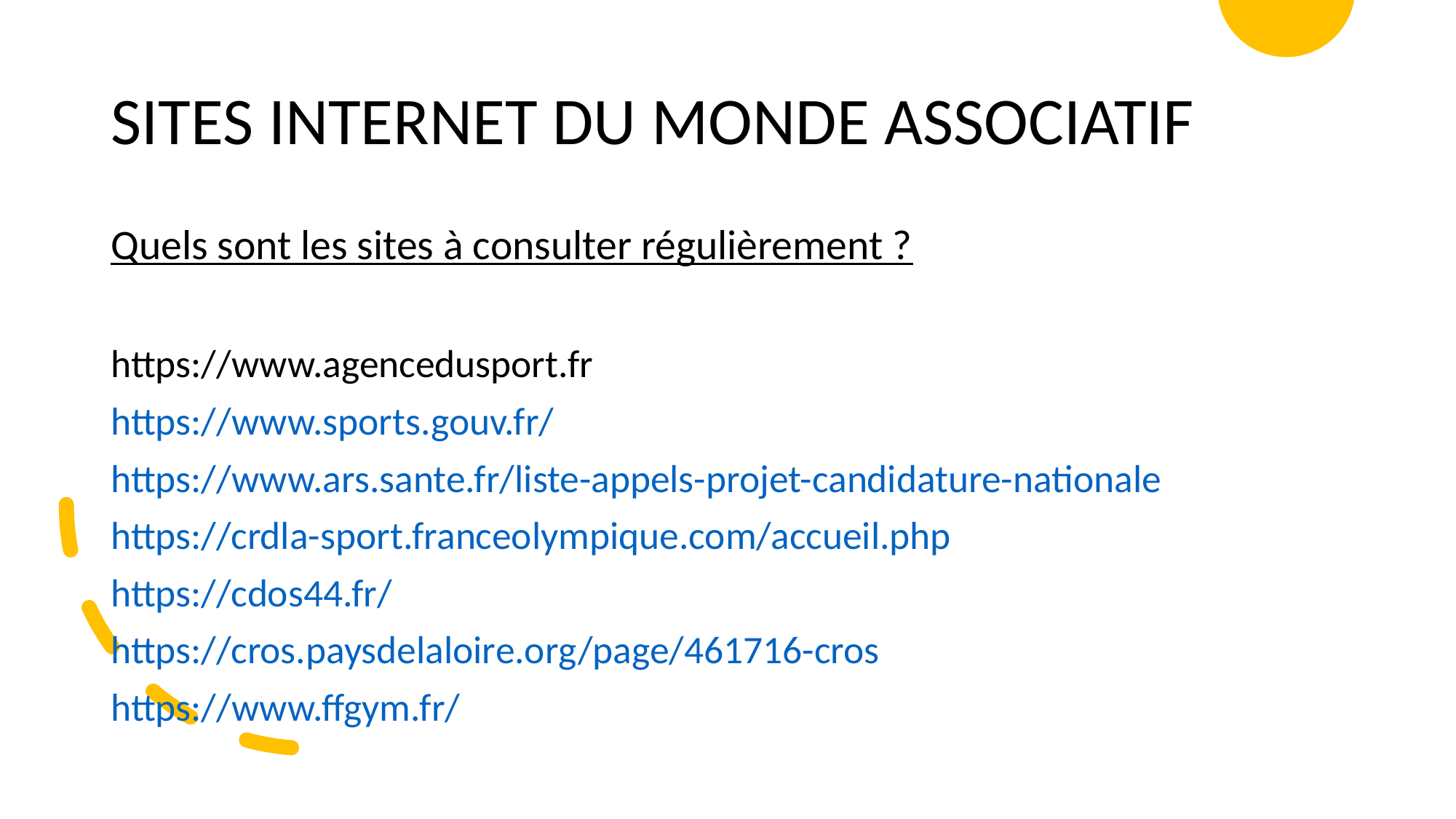

# SITES INTERNET DU MONDE ASSOCIATIF
Quels sont les sites à consulter régulièrement ?

https://www.agencedusport.fr
https://www.sports.gouv.fr/
https://www.ars.sante.fr/liste-appels-projet-candidature-nationale
https://crdla-sport.franceolympique.com/accueil.php
https://cdos44.fr/
https://cros.paysdelaloire.org/page/461716-cros
https://www.ffgym.fr/